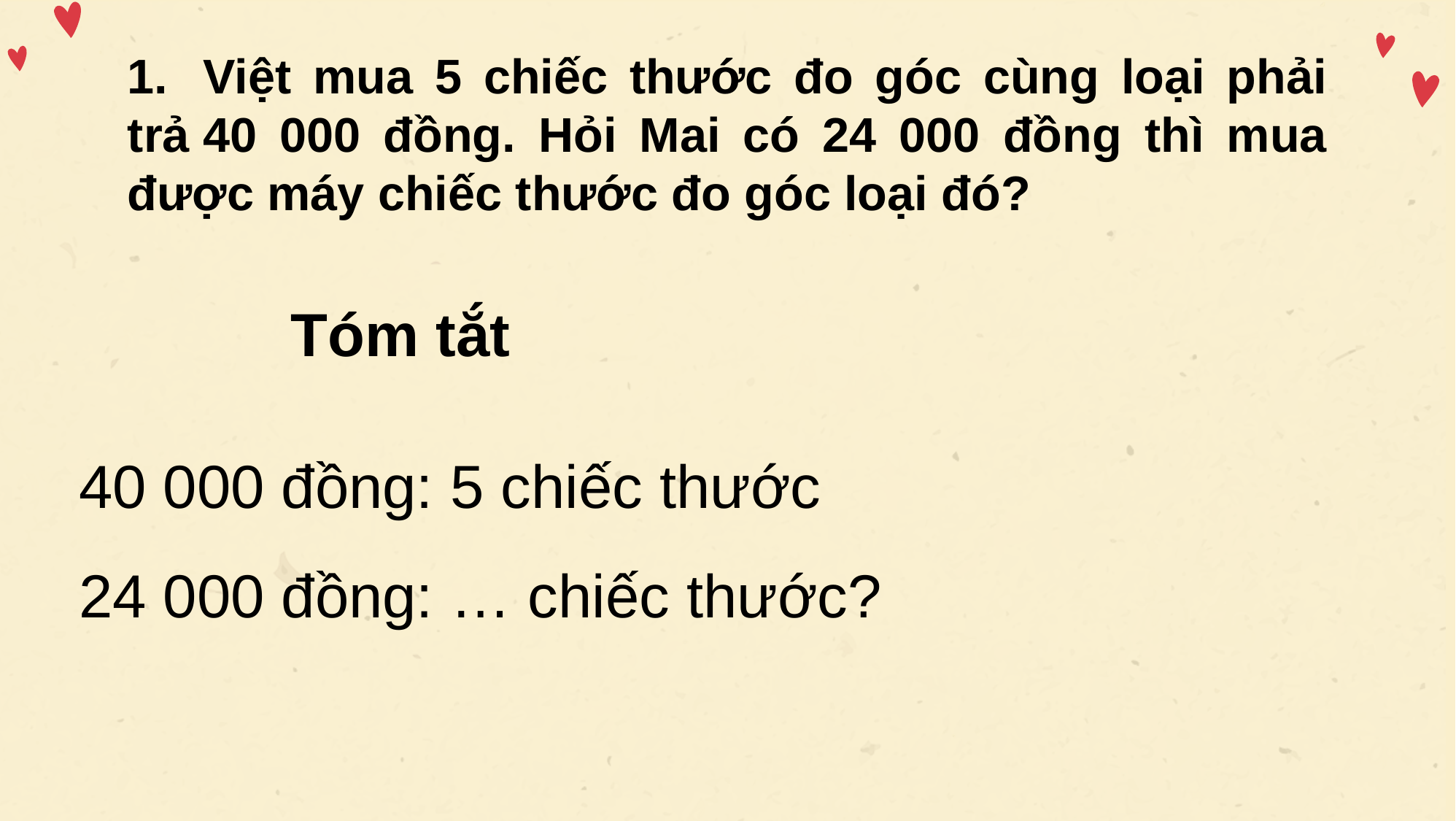

1.  Việt mua 5 chiếc thước đo góc cùng loại phải trả 40 000 đồng. Hỏi Mai có 24 000 đồng thì mua được máy chiếc thước đo góc loại đó?
Tóm tắt
40 000 đồng: 5 chiếc thước
24 000 đồng: … chiếc thước?